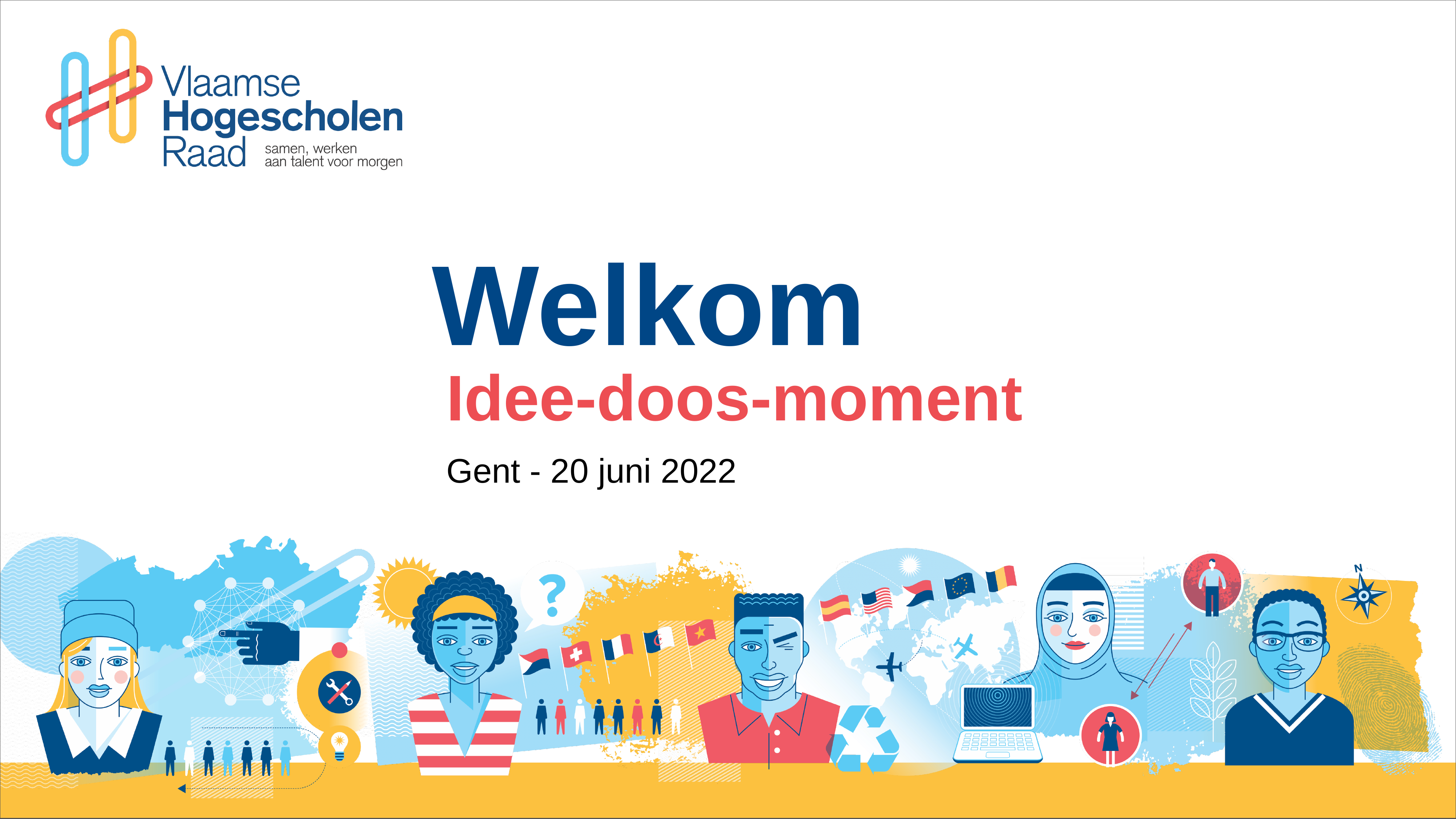

# Welkom
Idee-doos-moment
Gent - 20 juni 2022